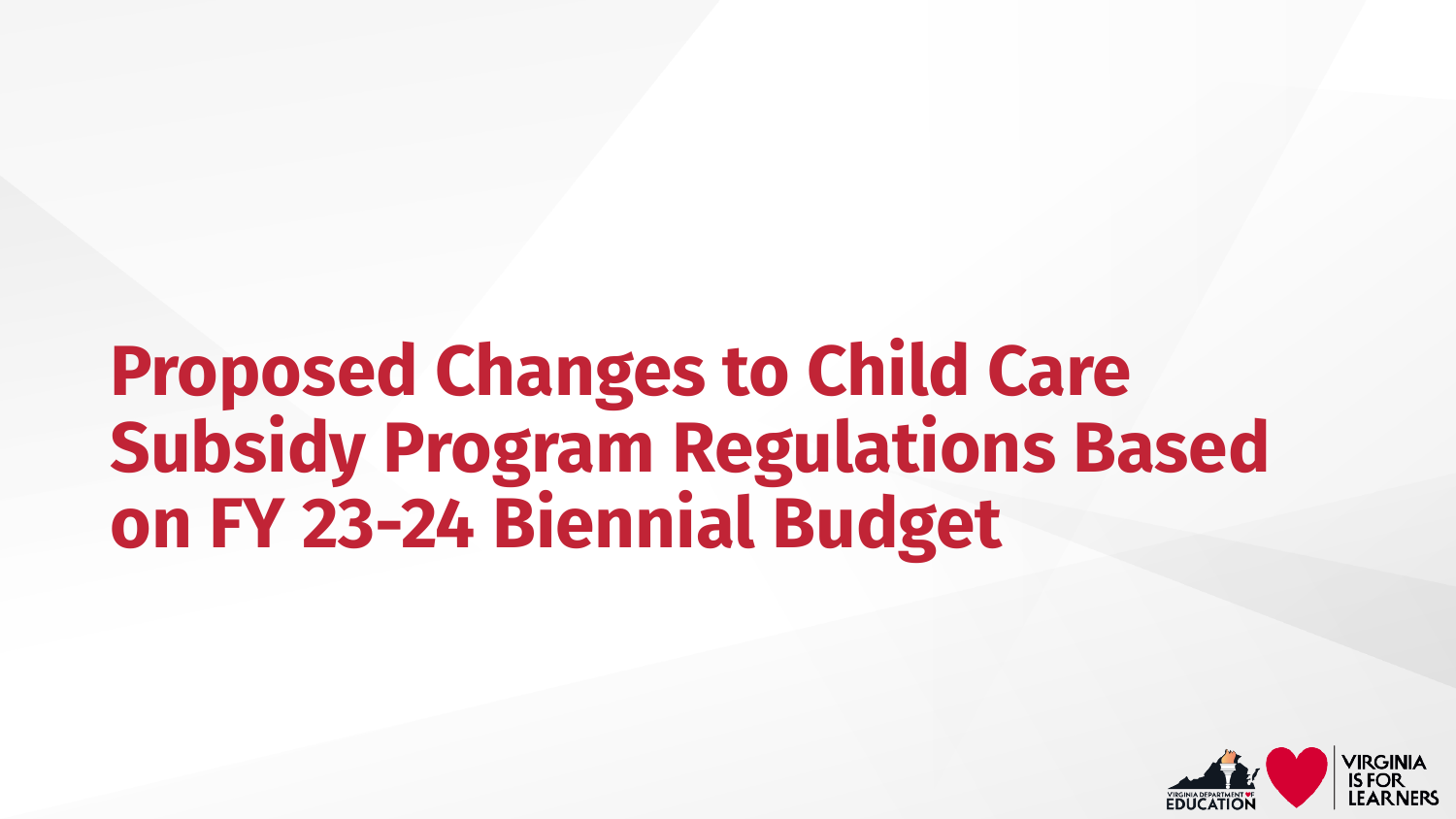

# Proposed Changes to Child Care Subsidy Program Regulations Based on FY 23-24 Biennial Budget